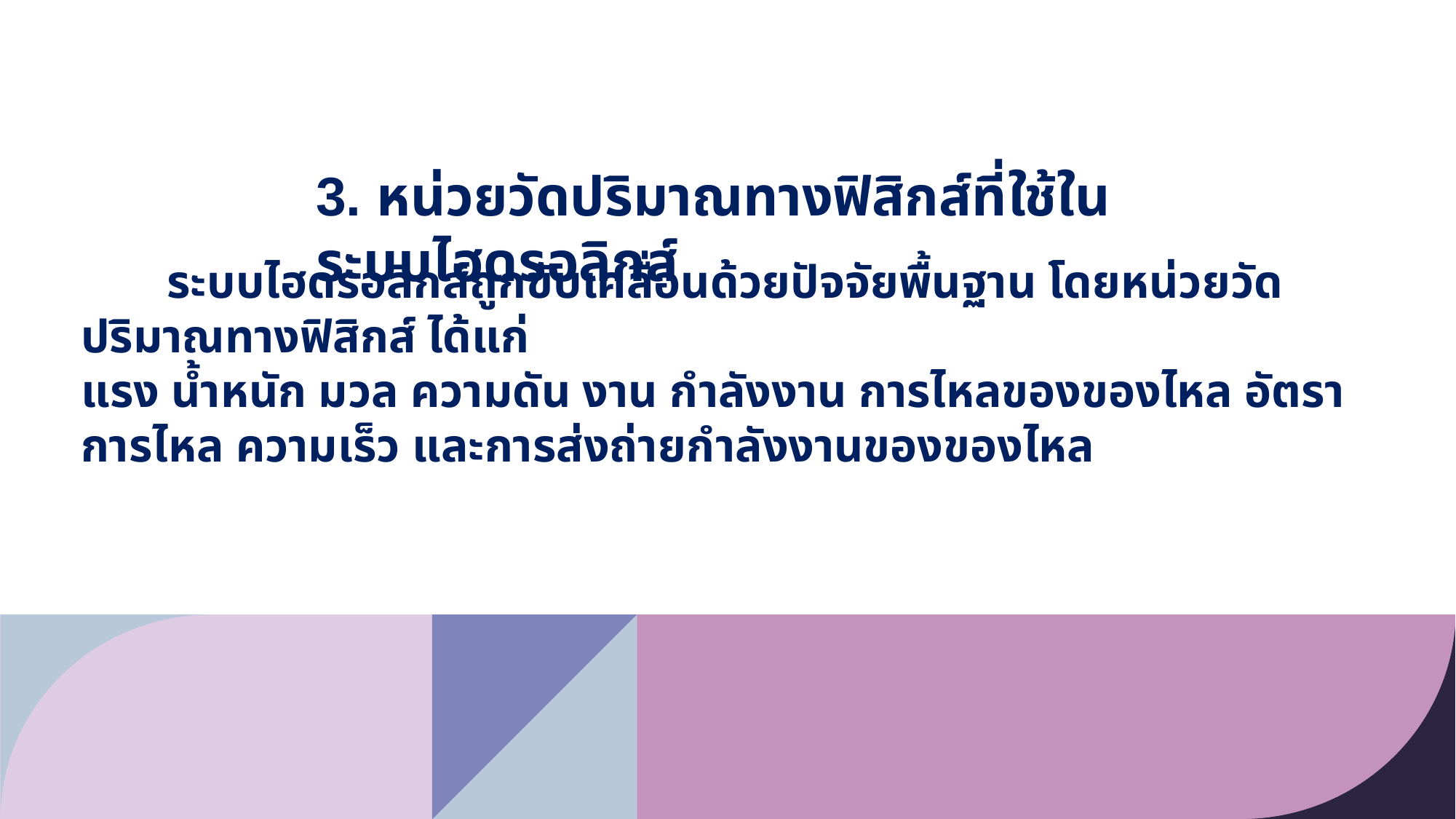

3. หน่วยวัดปริมาณทางฟิสิกส์ที่ใช้ในระบบไฮดรอลิกส์
ระบบไฮดรอลิกส์ถูกขับเคลื่อนด้วยปัจจัยพื้นฐาน โดยหน่วยวัดปริมาณทางฟิสิกส์ ได้แก่
แรง น้ำหนัก มวล ความดัน งาน กำลังงาน การไหลของของไหล อัตราการไหล ความเร็ว และการส่งถ่ายกำลังงานของของไหล